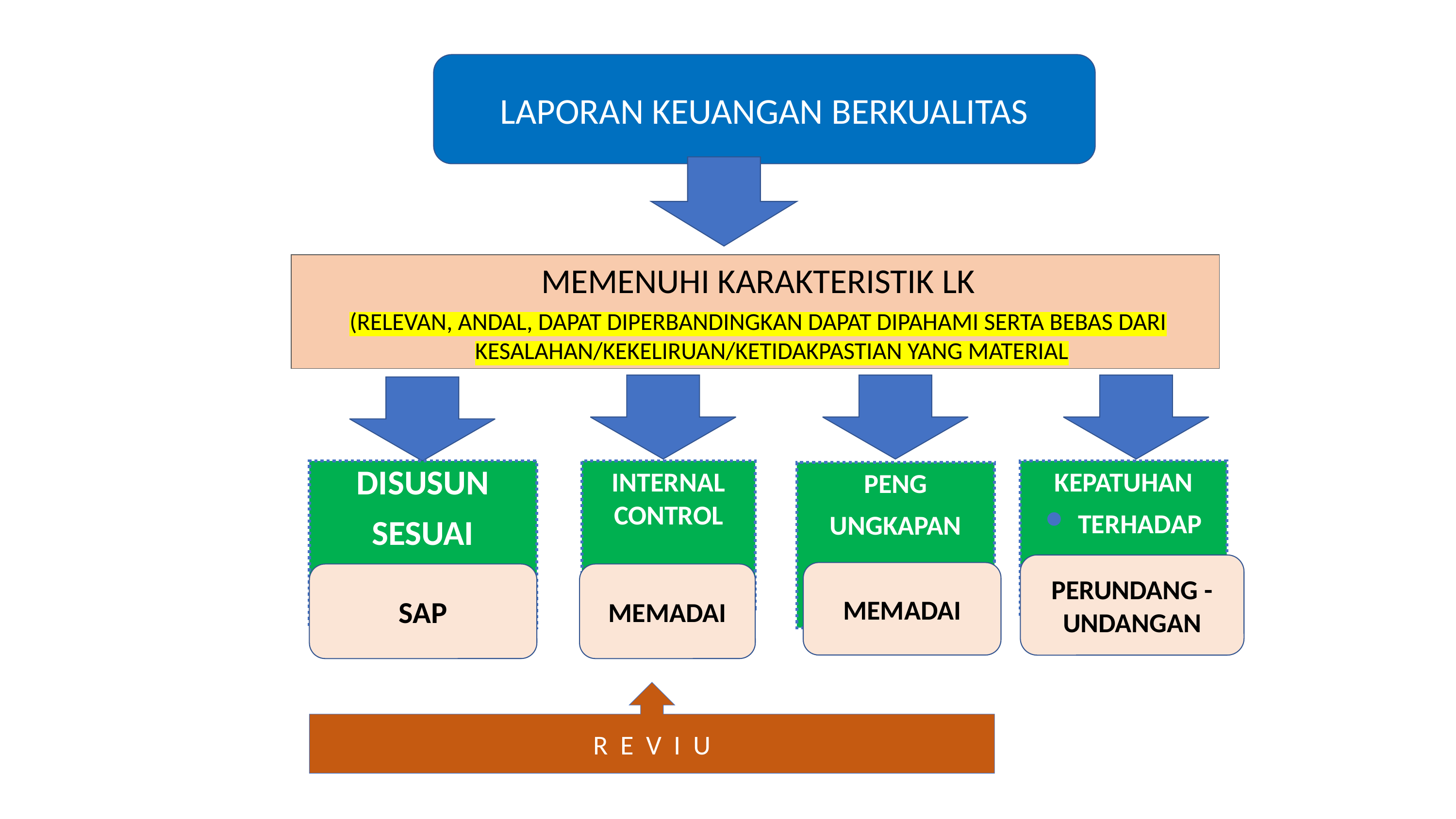

LAPORAN KEUANGAN BERKUALITAS

MEMENUHI KARAKTERISTIK lk
(Relevan, andal, dapat diperbandingkan dapat dipahami serta bebas dari kesalahan/kekeliruan/ketidakpastian yang material

Disusun
sesuai
Kepatuhan
terhadap

Internal Control

Peng
ungkapan
Perundang -undangan
memadai
sap
memadai
R  E  V  I  U